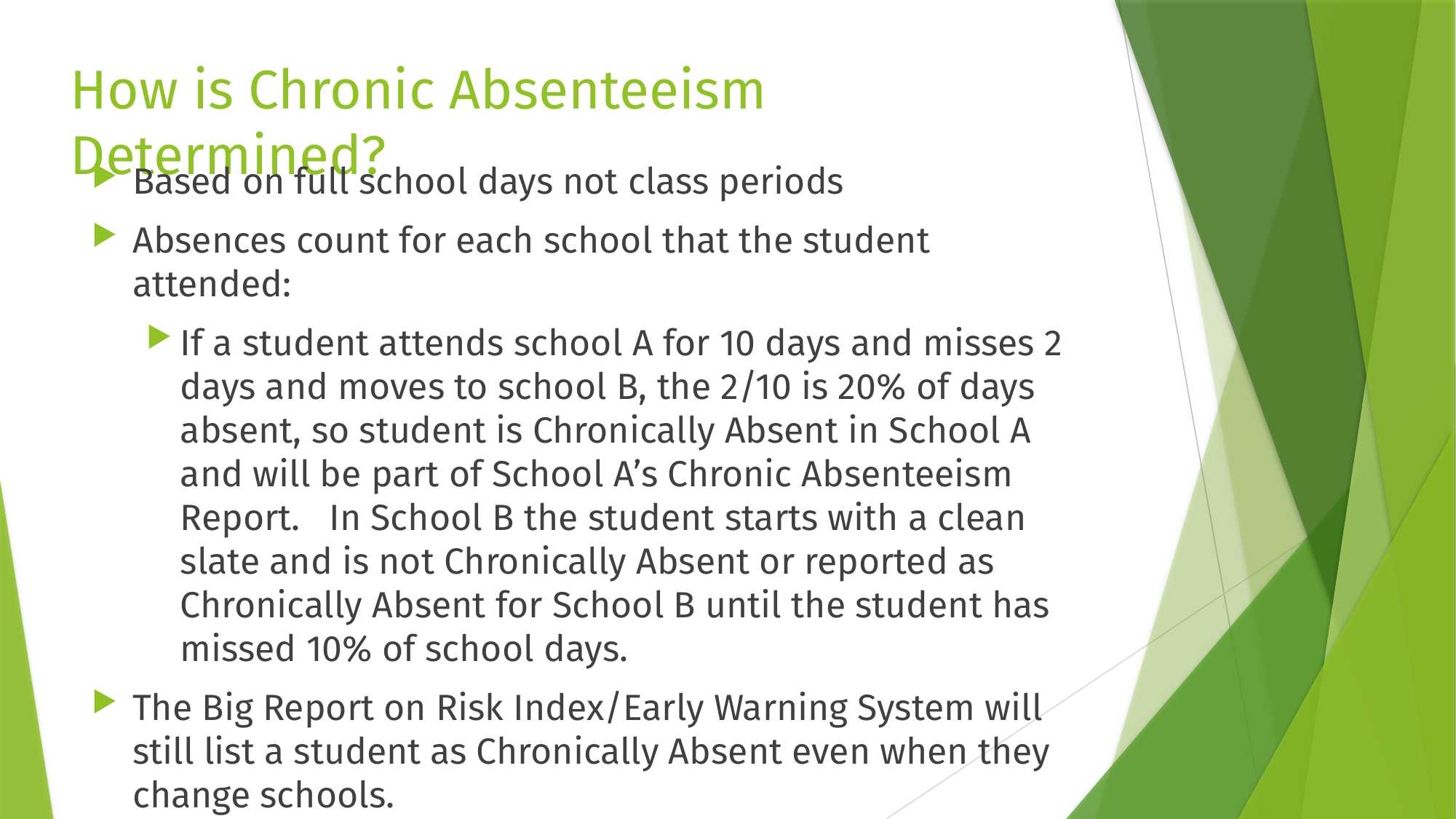

# How is Chronic Absenteeism Determined?
Based on full school days not class periods
Absences count for each school that the student attended:
If a student attends school A for 10 days and misses 2 days and moves to school B, the 2/10 is 20% of days absent, so student is Chronically Absent in School A and will be part of School A’s Chronic Absenteeism Report.   In School B the student starts with a clean slate and is not Chronically Absent or reported as Chronically Absent for School B until the student has missed 10% of school days.
The Big Report on Risk Index/Early Warning System will still list a student as Chronically Absent even when they change schools.